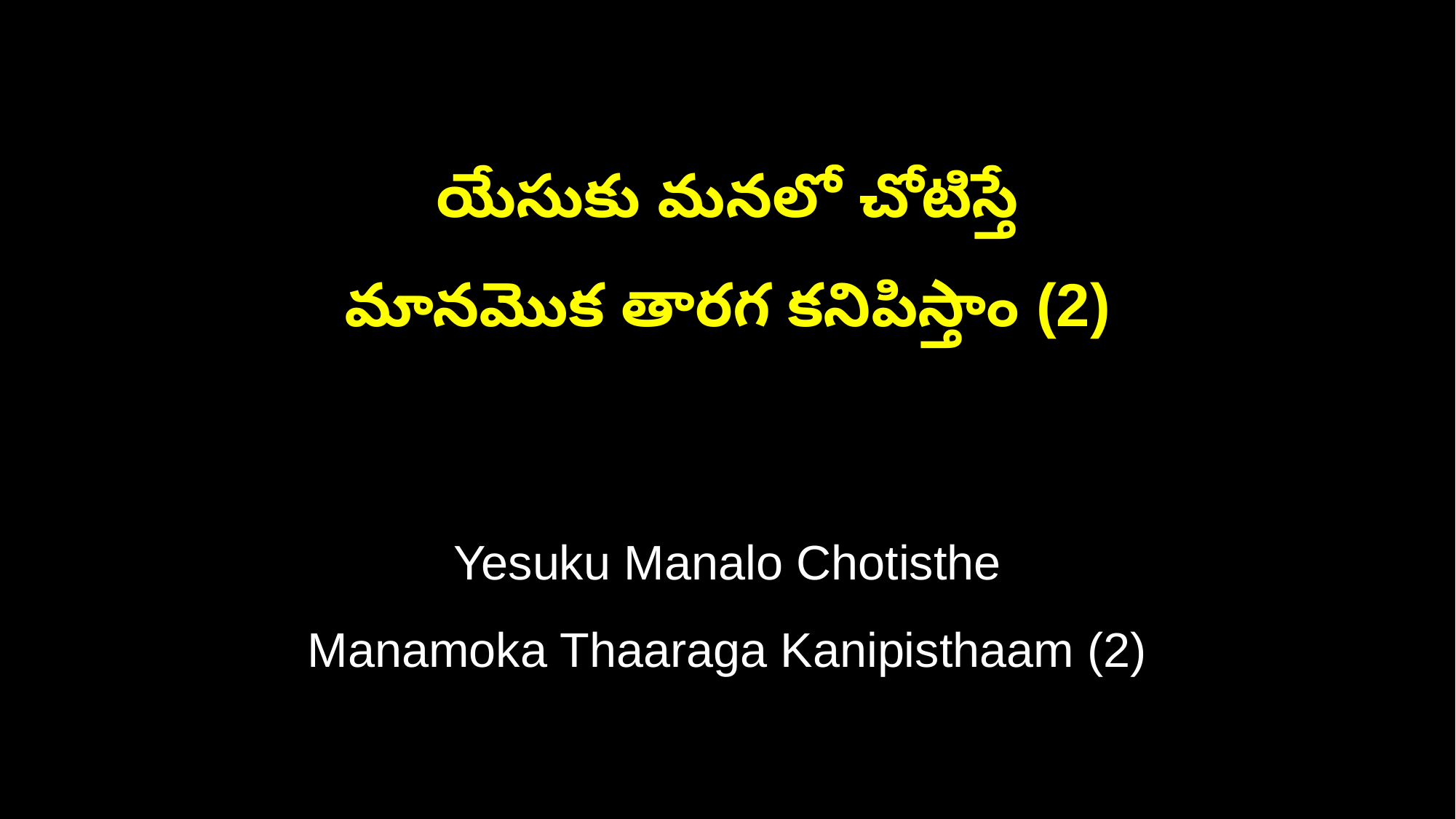

యేసుకు మనలో చోటిస్తే
మానమొక తారగ కనిపిస్తాం (2)
Yesuku Manalo Chotisthe
Manamoka Thaaraga Kanipisthaam (2)